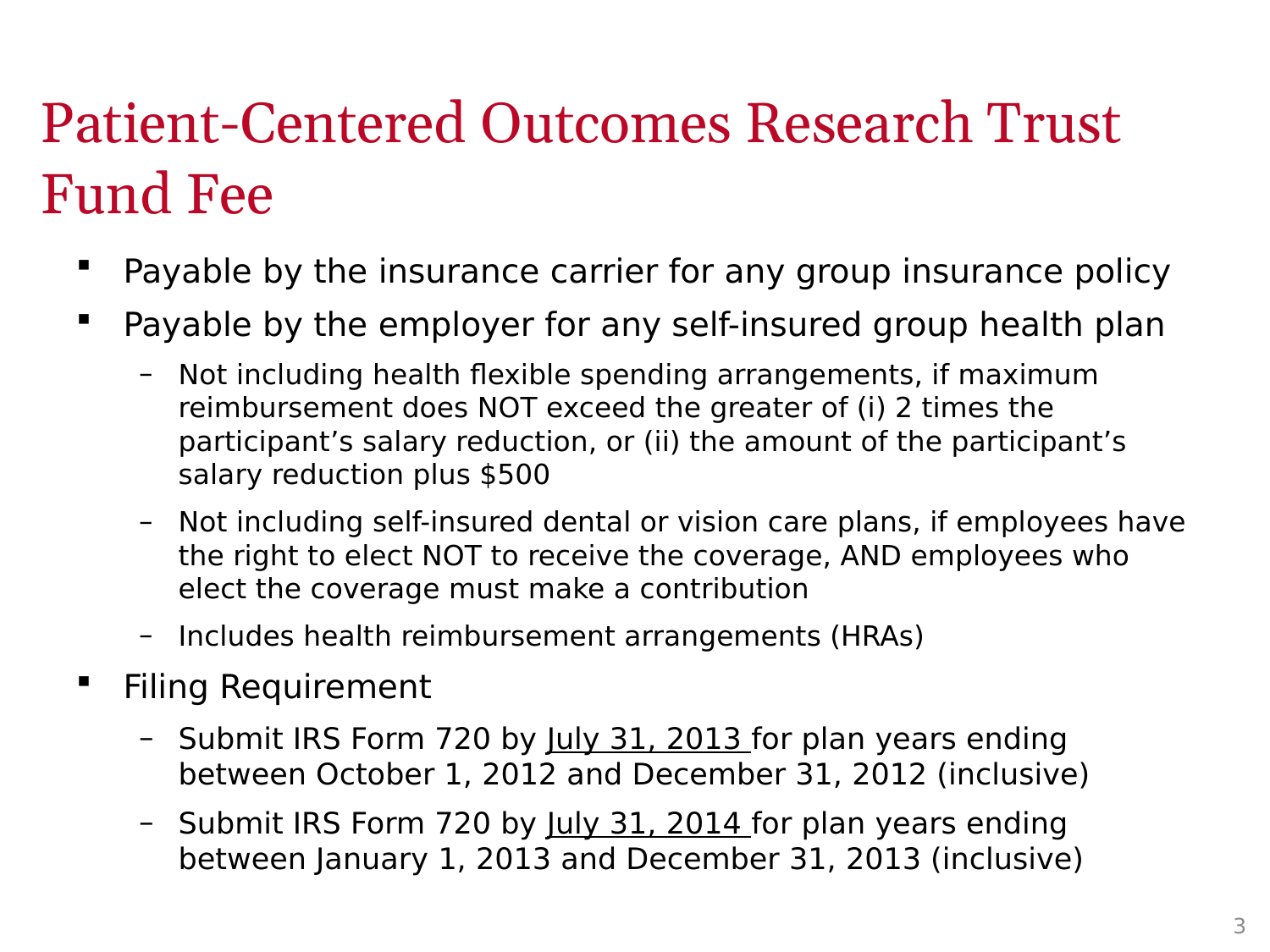

# Patient-Centered Outcomes Research Trust Fund Fee
Payable by the insurance carrier for any group insurance policy
Payable by the employer for any self-insured group health plan
Not including health flexible spending arrangements, if maximum reimbursement does NOT exceed the greater of (i) 2 times the participant’s salary reduction, or (ii) the amount of the participant’s salary reduction plus $500
Not including self-insured dental or vision care plans, if employees have the right to elect NOT to receive the coverage, AND employees who elect the coverage must make a contribution
Includes health reimbursement arrangements (HRAs)
Filing Requirement
Submit IRS Form 720 by July 31, 2013 for plan years ending between October 1, 2012 and December 31, 2012 (inclusive)
Submit IRS Form 720 by July 31, 2014 for plan years ending between January 1, 2013 and December 31, 2013 (inclusive)

3